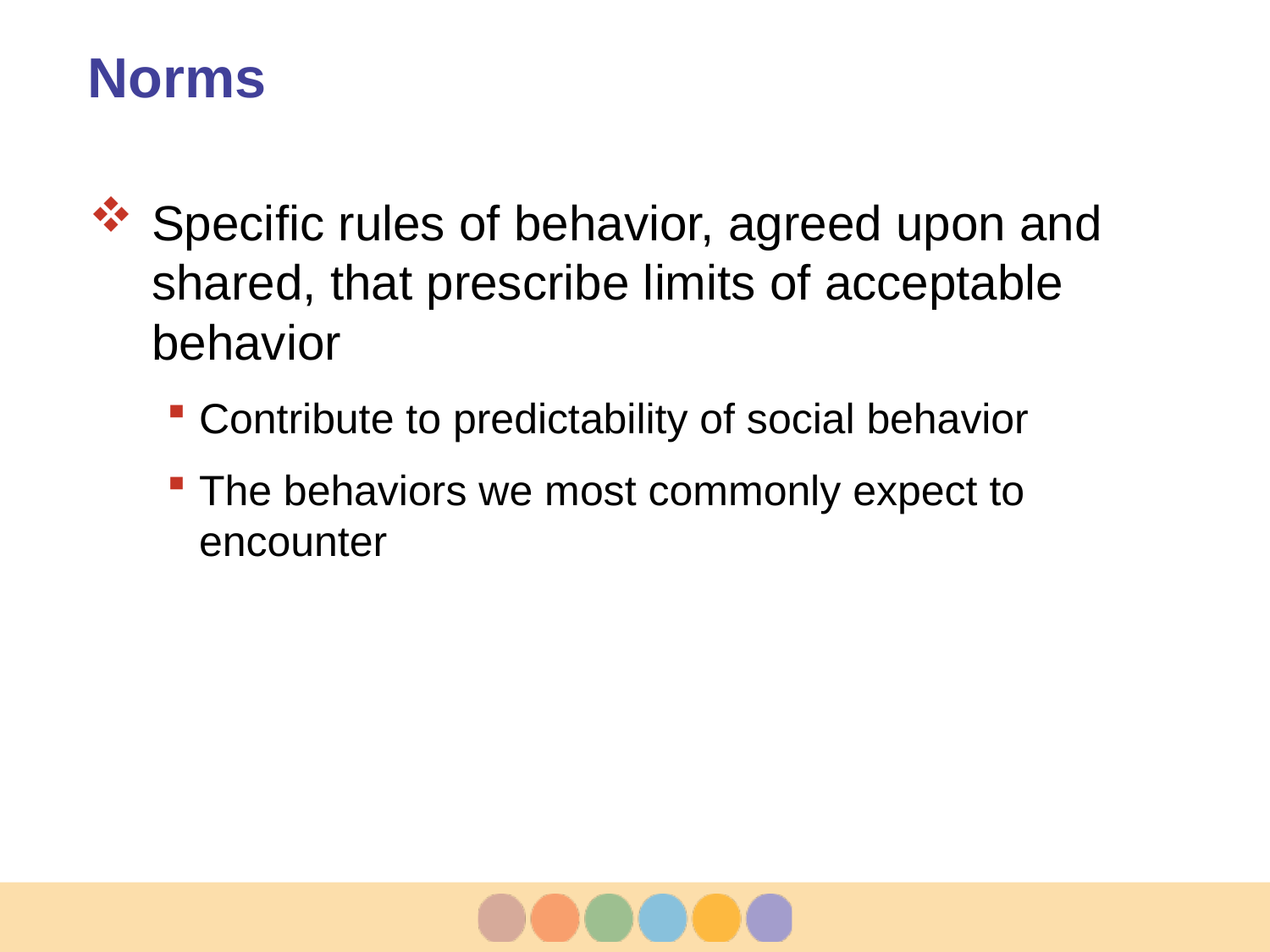

# Norms
Specific rules of behavior, agreed upon and shared, that prescribe limits of acceptable behavior
Contribute to predictability of social behavior
The behaviors we most commonly expect to encounter